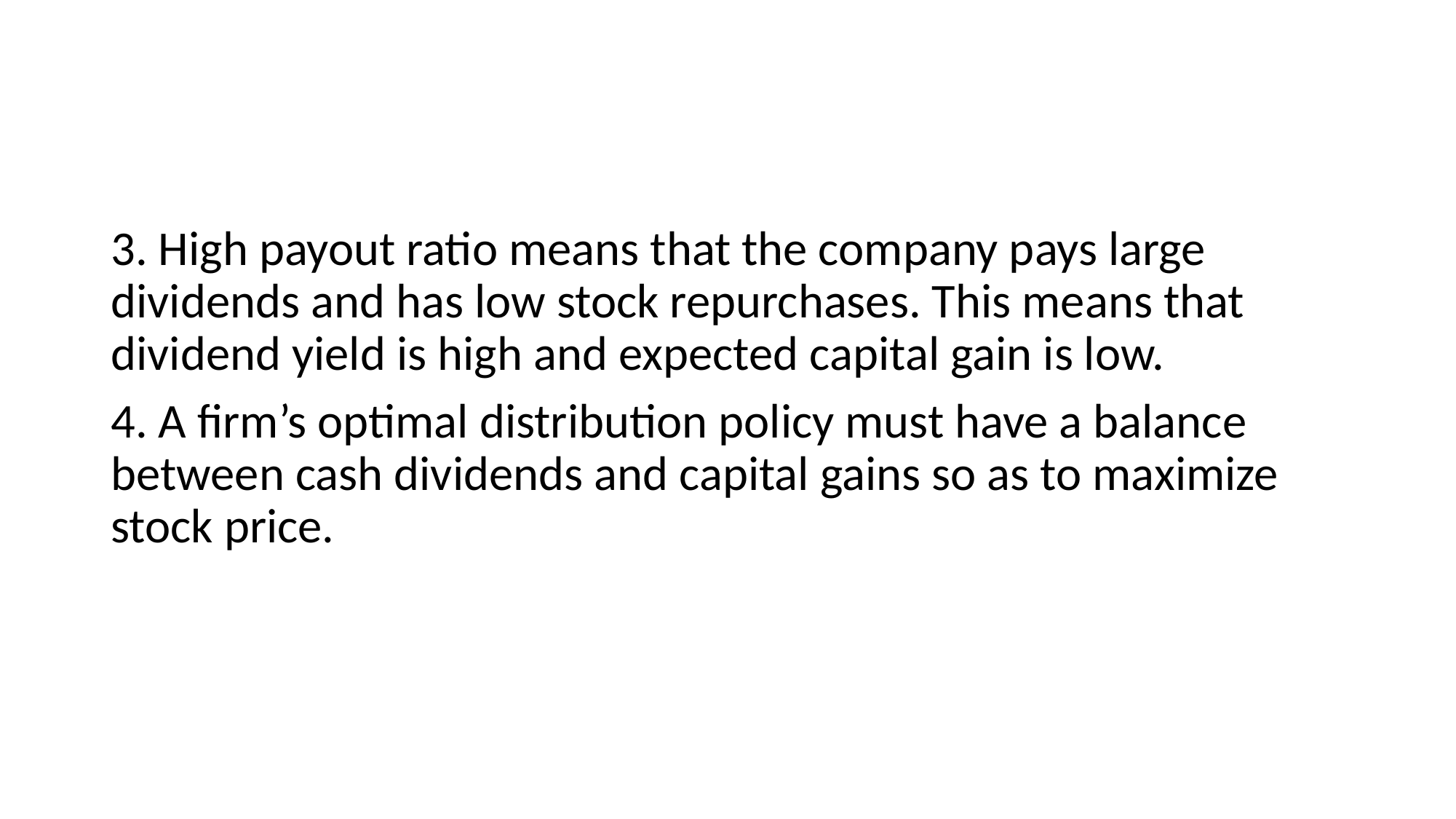

#
3. High payout ratio means that the company pays large dividends and has low stock repurchases. This means that dividend yield is high and expected capital gain is low.
4. A firm’s optimal distribution policy must have a balance between cash dividends and capital gains so as to maximize stock price.